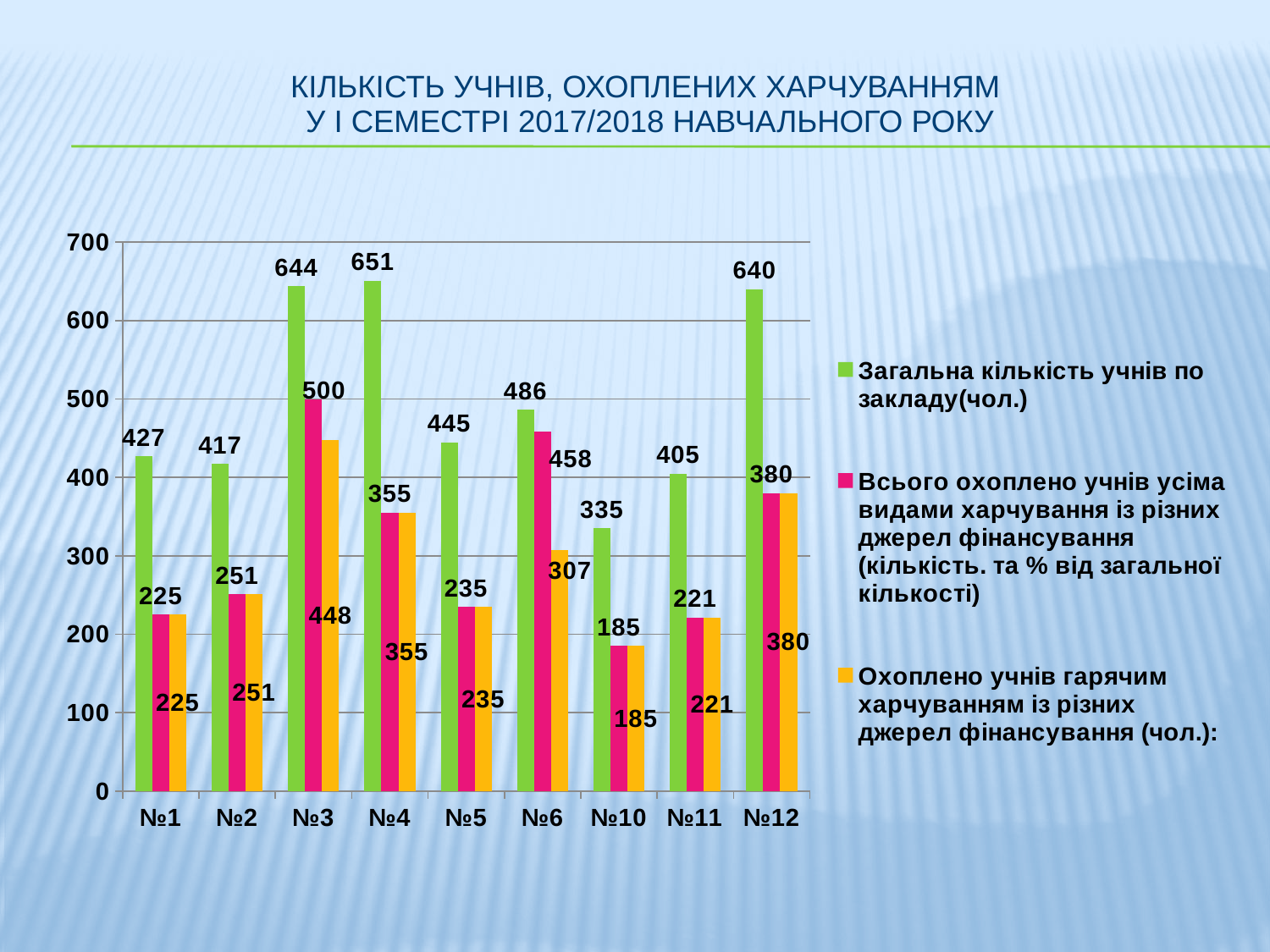

# Кількість учнів, охоплених харчуванням у І семестрі 2017/2018 навчального року

### Chart

| Category | Загальна кількість учнів по закладу(чол.) | Всього охоплено учнів усіма видами харчування із різних джерел фінансування (кількість. та % від загальної кількості) | Охоплено учнів гарячим харчуванням із різних джерел фінансування (чол.): |
|---|---|---|---|
| №1 | 427.0 | 225.0 | 225.0 |
| №2 | 417.0 | 251.0 | 251.0 |
| №3 | 644.0 | 500.0 | 448.0 |
| №4 | 651.0 | 355.0 | 355.0 |
| №5 | 445.0 | 235.0 | 235.0 |
| №6 | 486.0 | 458.0 | 307.0 |
| №10 | 335.0 | 185.0 | 185.0 |
| №11 | 405.0 | 221.0 | 221.0 |
| №12 | 640.0 | 380.0 | 380.0 |